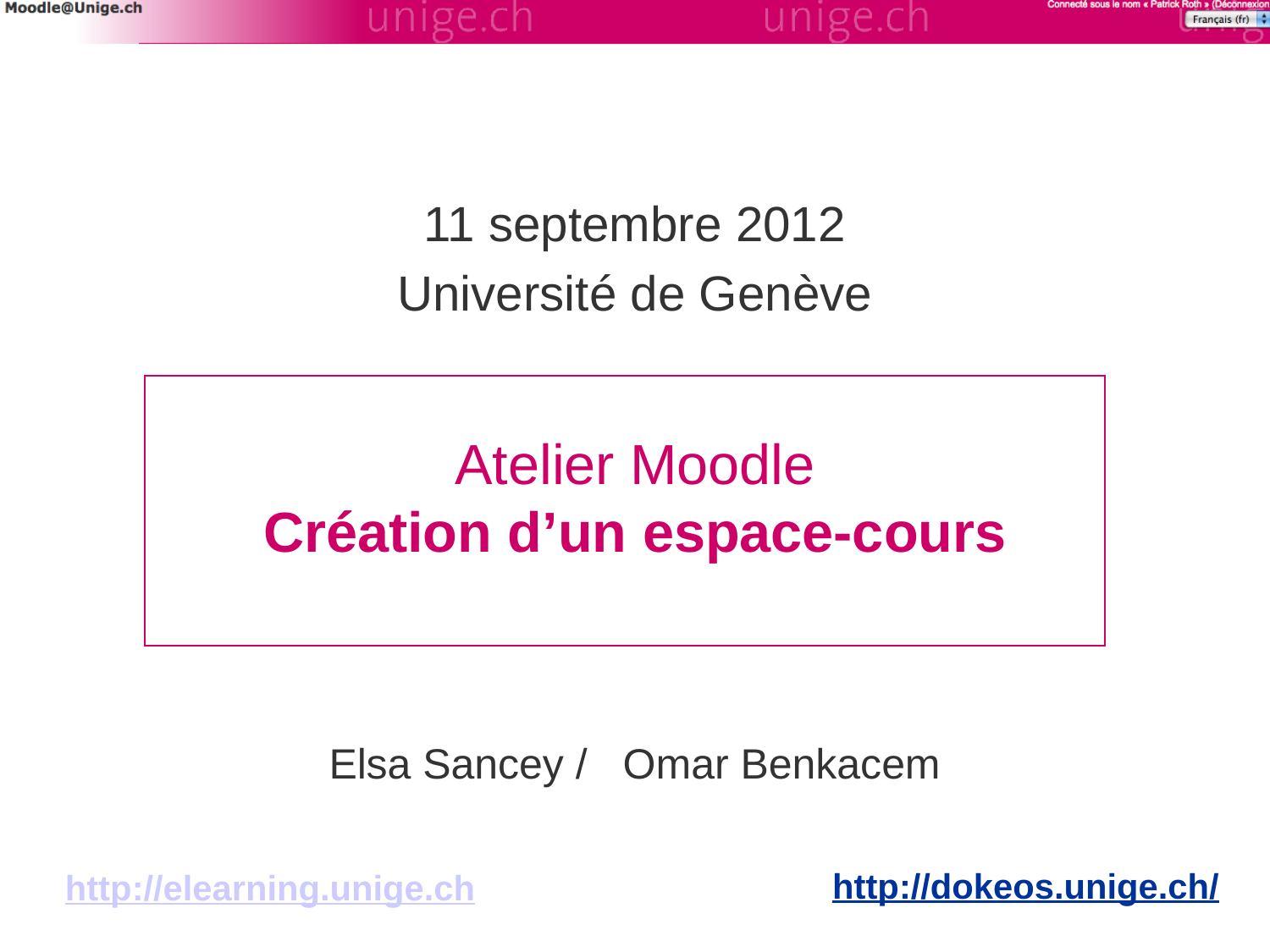

11 septembre 2012
Université de Genève

# Atelier Moodle Création d’un espace-cours
Elsa Sancey /   Omar Benkacem
http://dokeos.unige.ch/
http://elearning.unige.ch